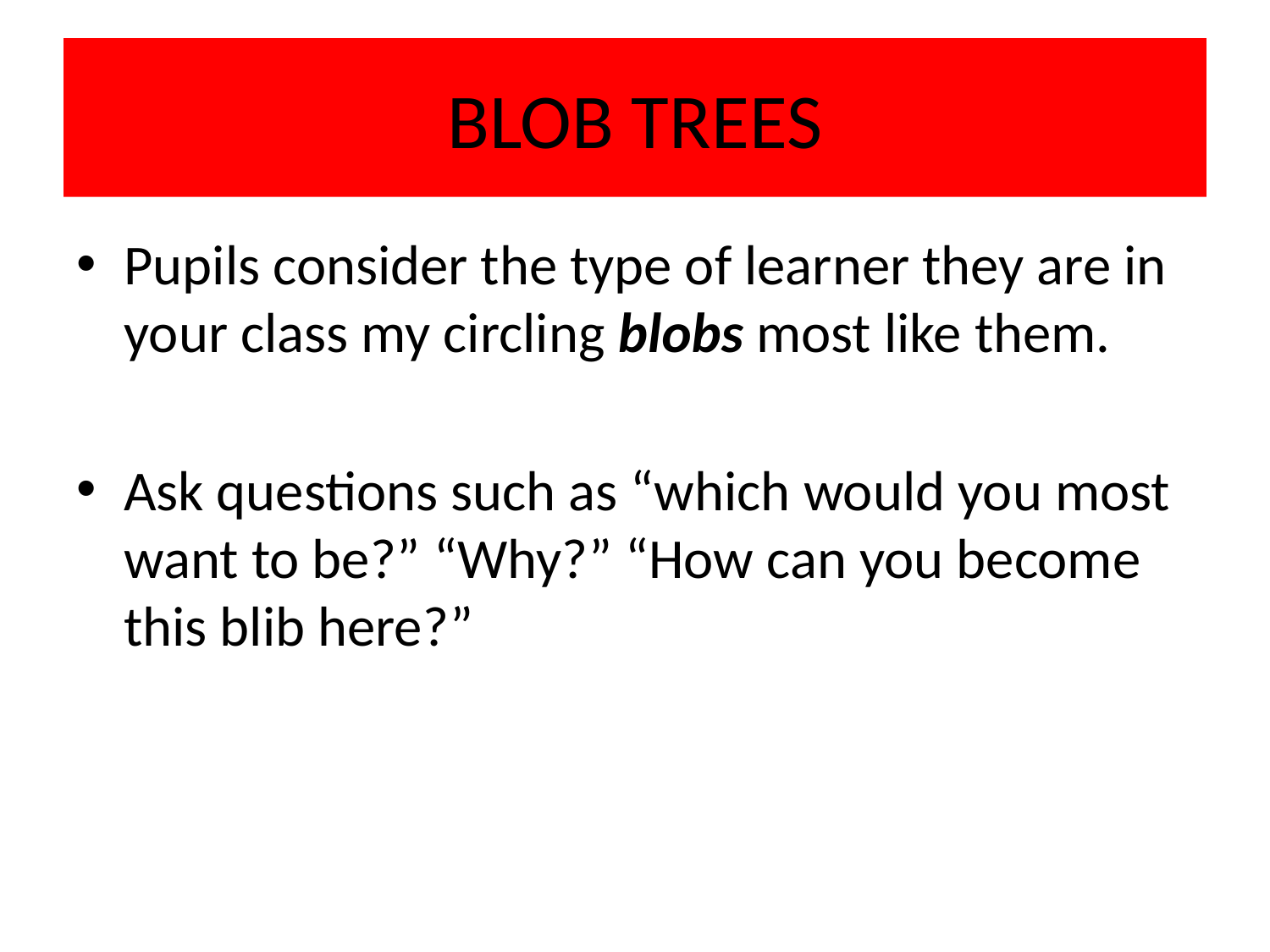

# BLOB TREES
Pupils consider the type of learner they are in your class my circling blobs most like them.

Ask questions such as “which would you most want to be?” “Why?” “How can you become this blib here?”